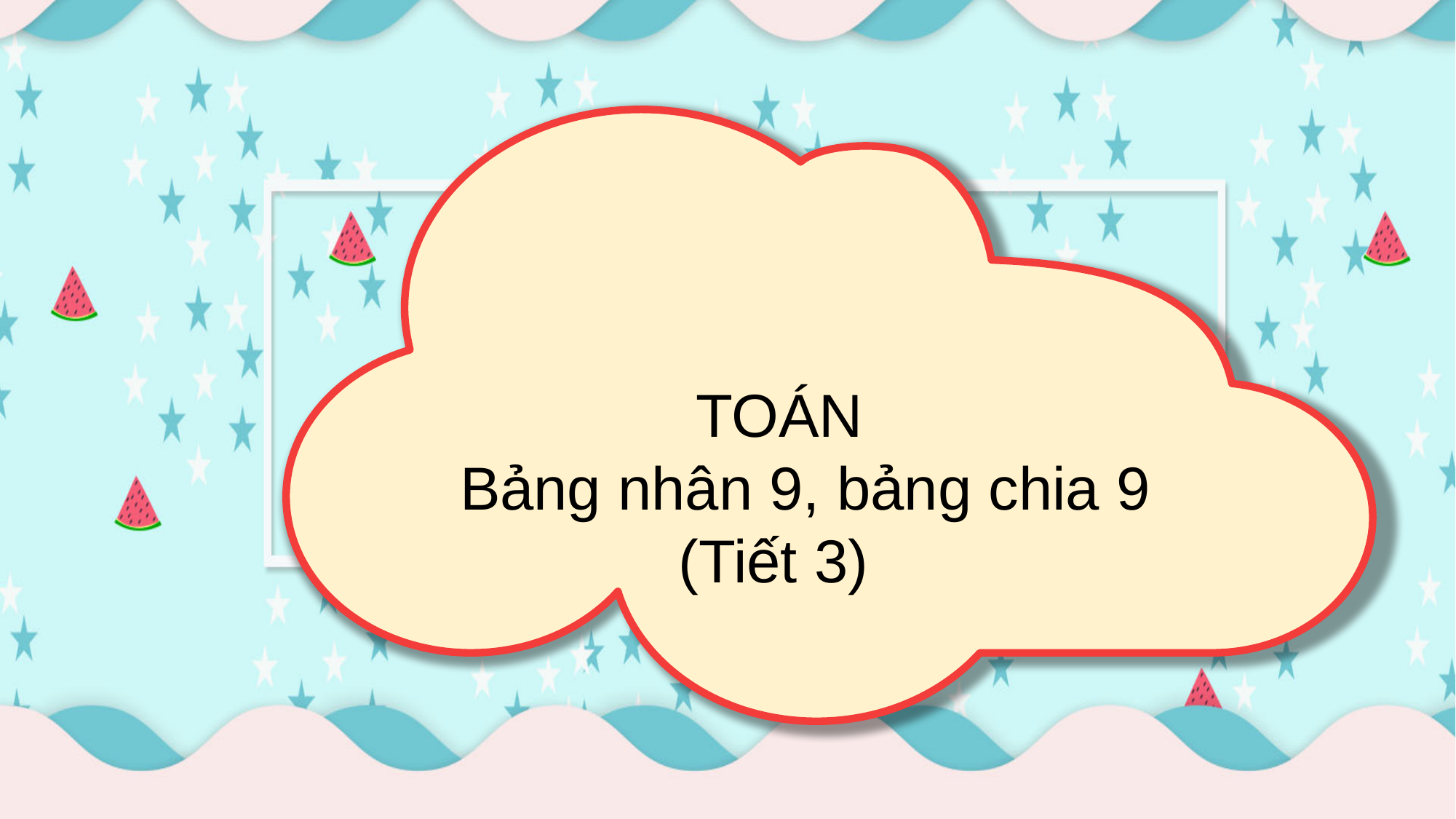

TOÁN
Bảng nhân 9, bảng chia 9
                       (Tiết 3)